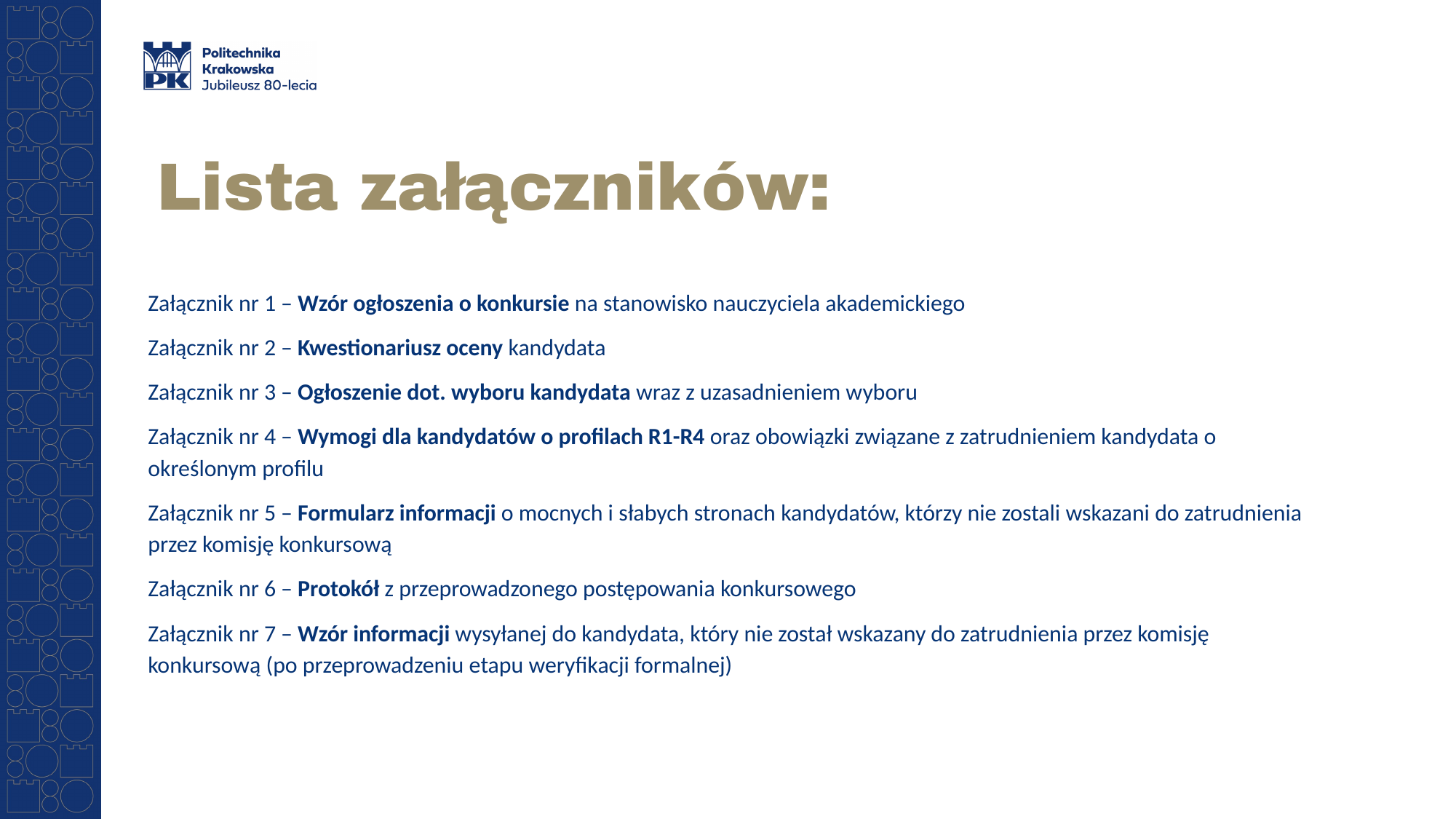

# Lista załączników:
Załącznik nr 1 – Wzór ogłoszenia o konkursie na stanowisko nauczyciela akademickiego
Załącznik nr 2 – Kwestionariusz oceny kandydata
Załącznik nr 3 – Ogłoszenie dot. wyboru kandydata wraz z uzasadnieniem wyboru
Załącznik nr 4 – Wymogi dla kandydatów o profilach R1-R4 oraz obowiązki związane z zatrudnieniem kandydata o określonym profilu
Załącznik nr 5 – Formularz informacji o mocnych i słabych stronach kandydatów, którzy nie zostali wskazani do zatrudnienia przez komisję konkursową
Załącznik nr 6 – Protokół z przeprowadzonego postępowania konkursowego
Załącznik nr 7 – Wzór informacji wysyłanej do kandydata, który nie został wskazany do zatrudnienia przez komisję konkursową (po przeprowadzeniu etapu weryfikacji formalnej)